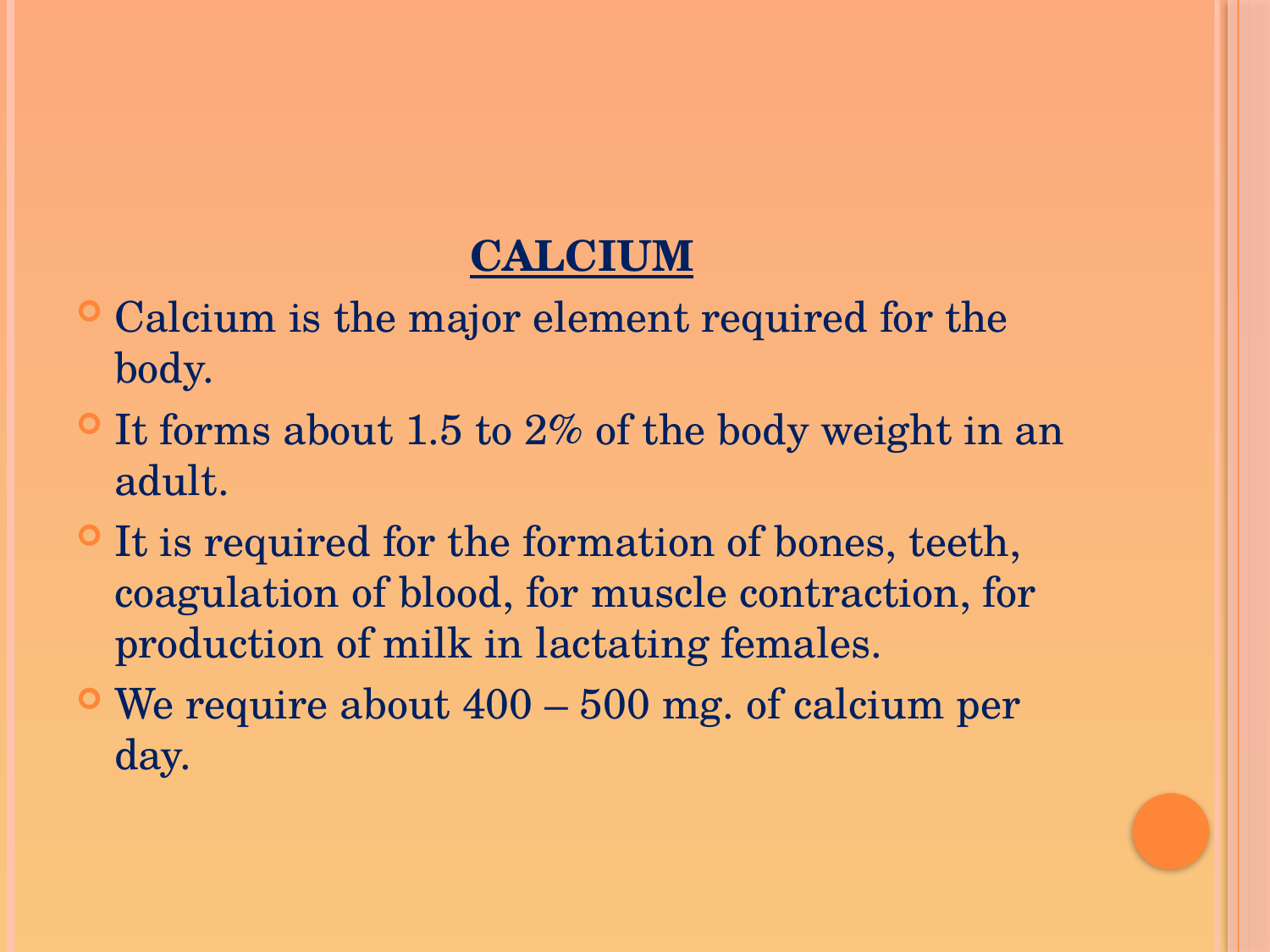

CALCIUM
Calcium is the major element required for the body.
It forms about 1.5 to 2% of the body weight in an adult.
It is required for the formation of bones, teeth, coagulation of blood, for muscle contraction, for  production of milk in lactating females.
We require about 400 – 500 mg. of calcium per day.